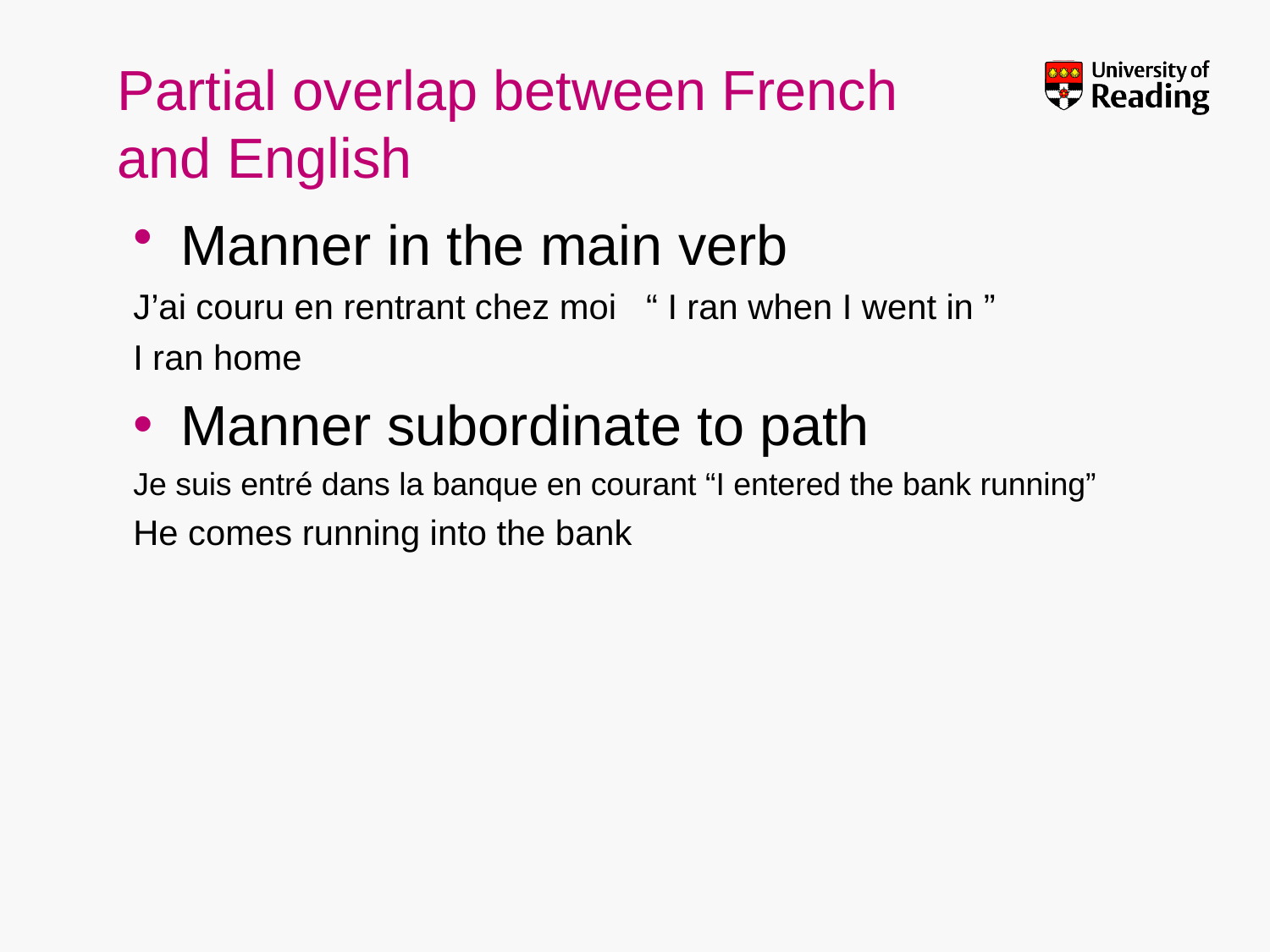

# Partial overlap between French and English
Manner in the main verb
J’ai couru en rentrant chez moi   “ I ran when I went in ”
I ran home
Manner subordinate to path
Je suis entré dans la banque en courant “I entered the bank running”
He comes running into the bank